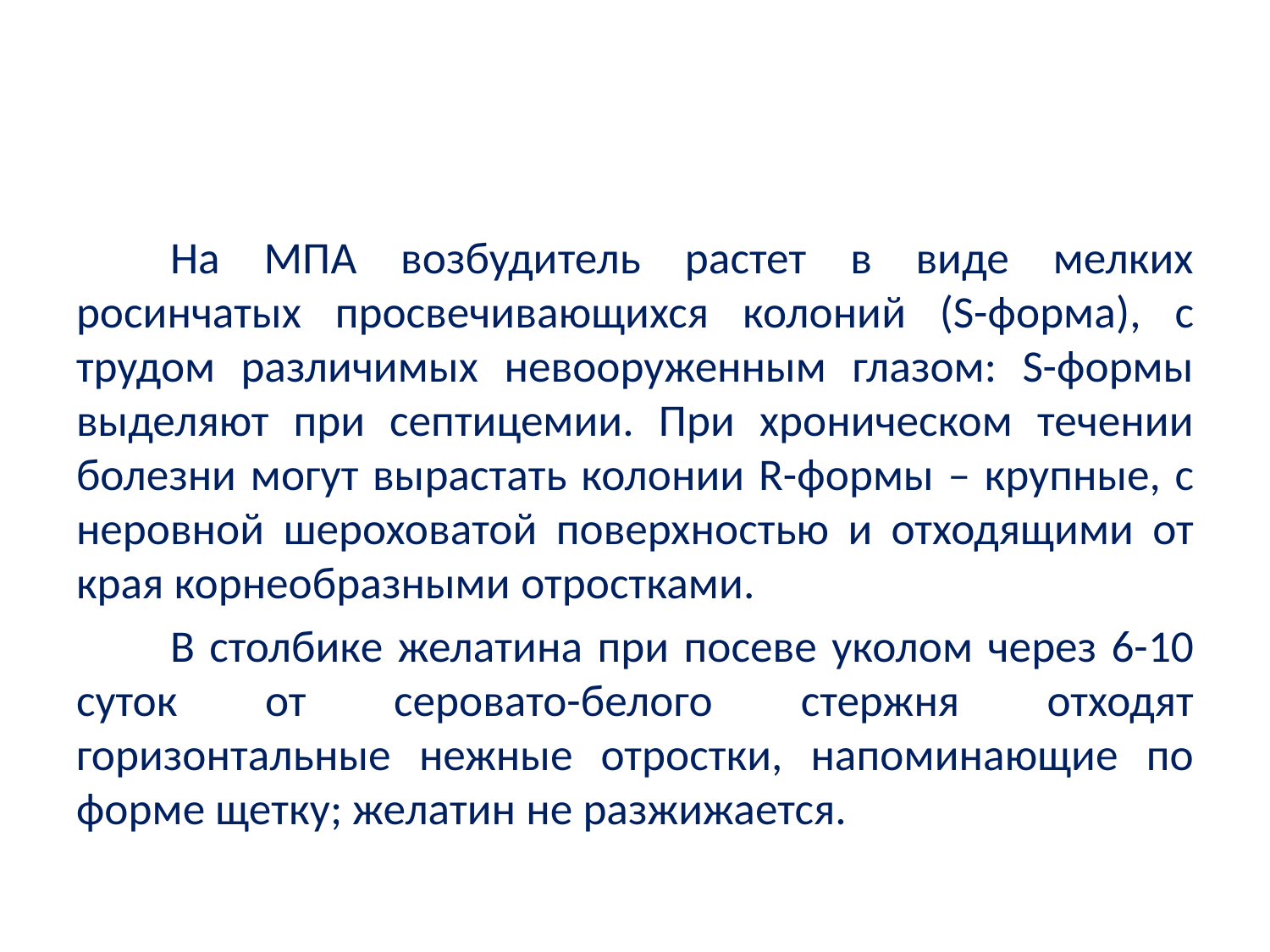

#
На МПА возбудитель растет в виде мелких росинчатых просвечивающихся колоний (S-форма), с трудом различимых невооруженным глазом: S-формы выделяют при септицемии. При хроническом течении болезни могут вырастать колонии R-формы – крупные, с неровной шероховатой поверхностью и отходящими от края корнеобразными отростками.
В столбике желатина при посеве уколом через 6-10 суток от серовато-белого стержня отходят горизонтальные нежные отростки, напоминающие по форме щетку; желатин не разжижается.